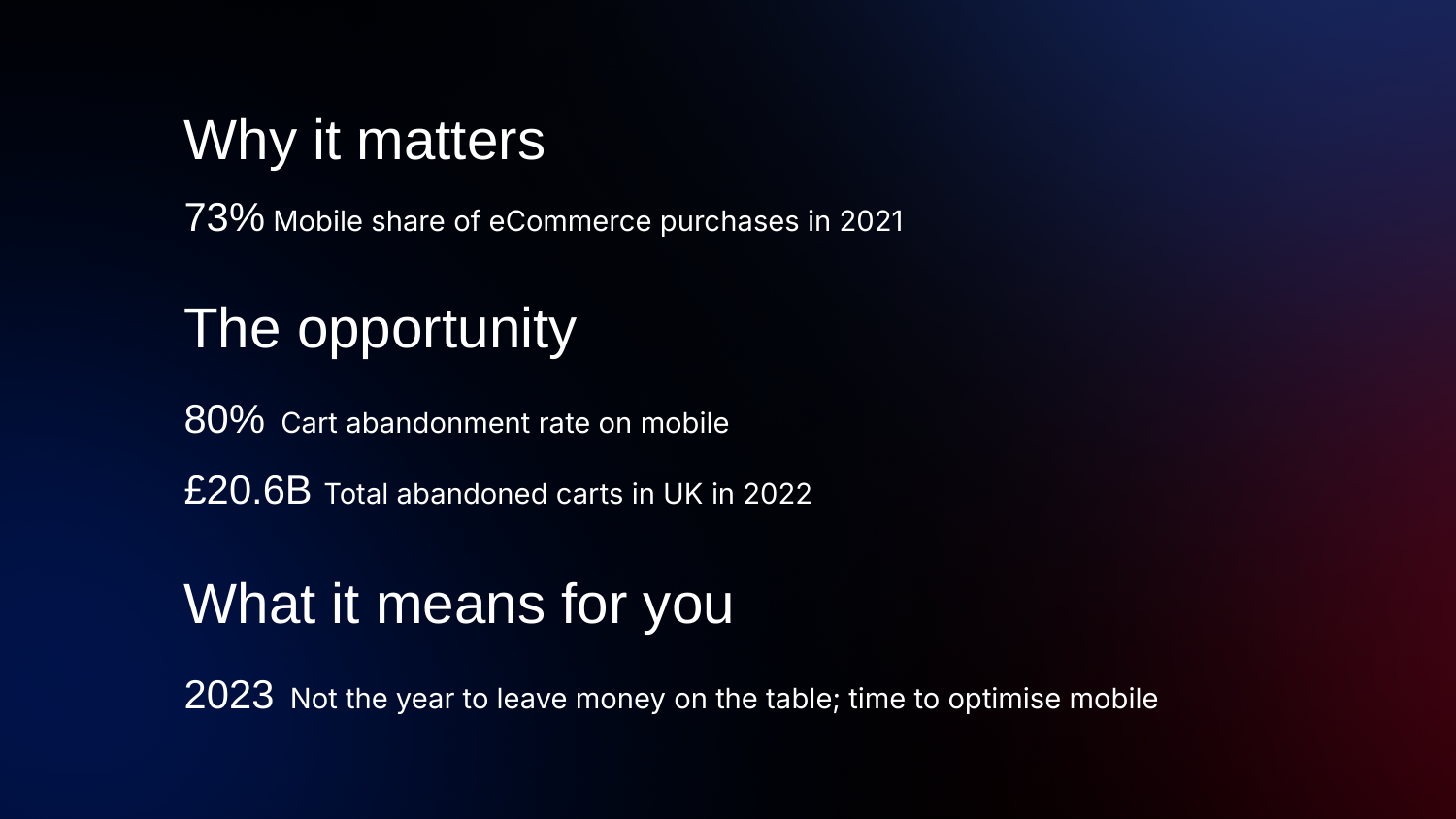

Why it matters
73% Mobile share of eCommerce purchases in 2021
The opportunity
80% Cart abandonment rate on mobile
£20.6B Total abandoned carts in UK in 2022
What it means for you
2023 Not the year to leave money on the table; time to optimise mobile